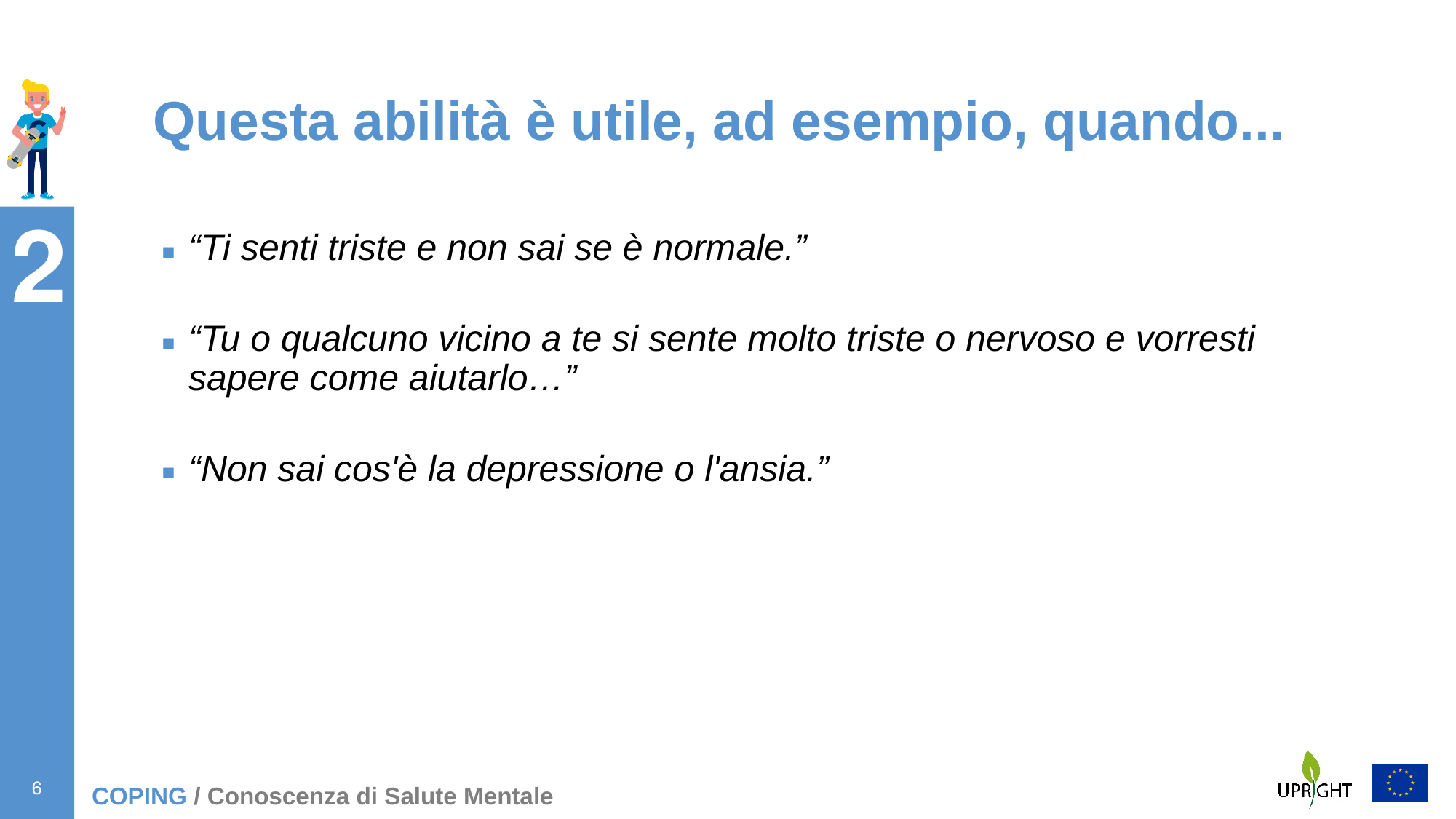

# Questa abilità è utile, ad esempio, quando...
“Ti senti triste e non sai se è normale.”
“Tu o qualcuno vicino a te si sente molto triste o nervoso e vorresti sapere come aiutarlo…”
“Non sai cos'è la depressione o l'ansia.”
COPING / Conoscenza di Salute Mentale